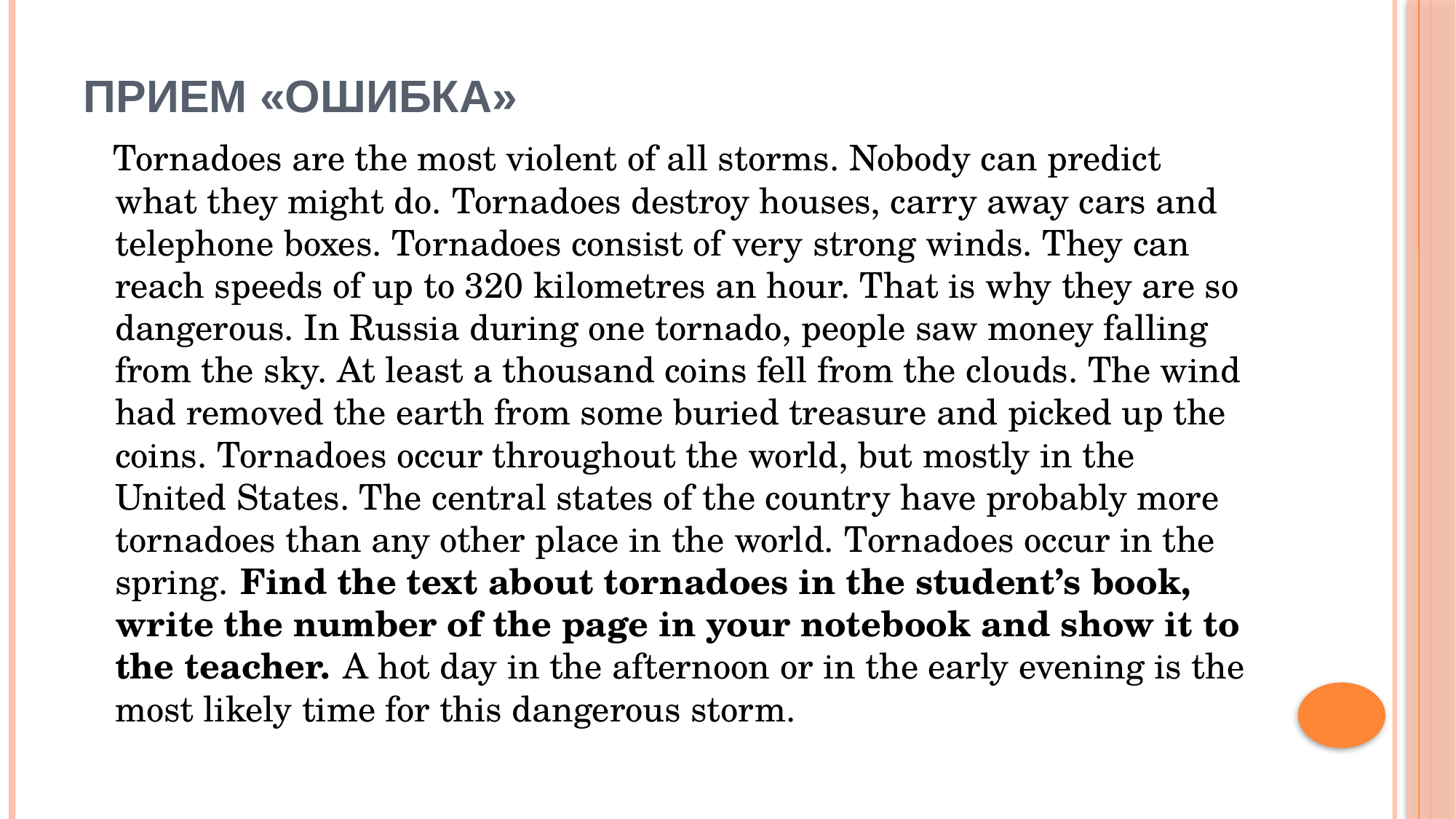

# Прием «Ошибка»
   Tornadoes are the most violent of all storms. Nobody can predict what they might do. Tornadoes destroy houses, carry away cars and telephone boxes. Tornadoes consist of very strong winds. They can reach speeds of up to 320 kilometres an hour. That is why they are so dangerous. In Russia during one tornado, people saw money falling from the sky. At least a thousand coins fell from the clouds. The wind had removed the earth from some buried treasure and picked up the coins. Tornadoes occur throughout the world, but mostly in the United States. The central states of the country have probably more tornadoes than any other place in the world. Tornadoes occur in the spring. Find the text about tornadoes in the student’s book, write the number of the page in your notebook and show it to the teacher. A hot day in the afternoon or in the early evening is the most likely time for this dangerous storm.